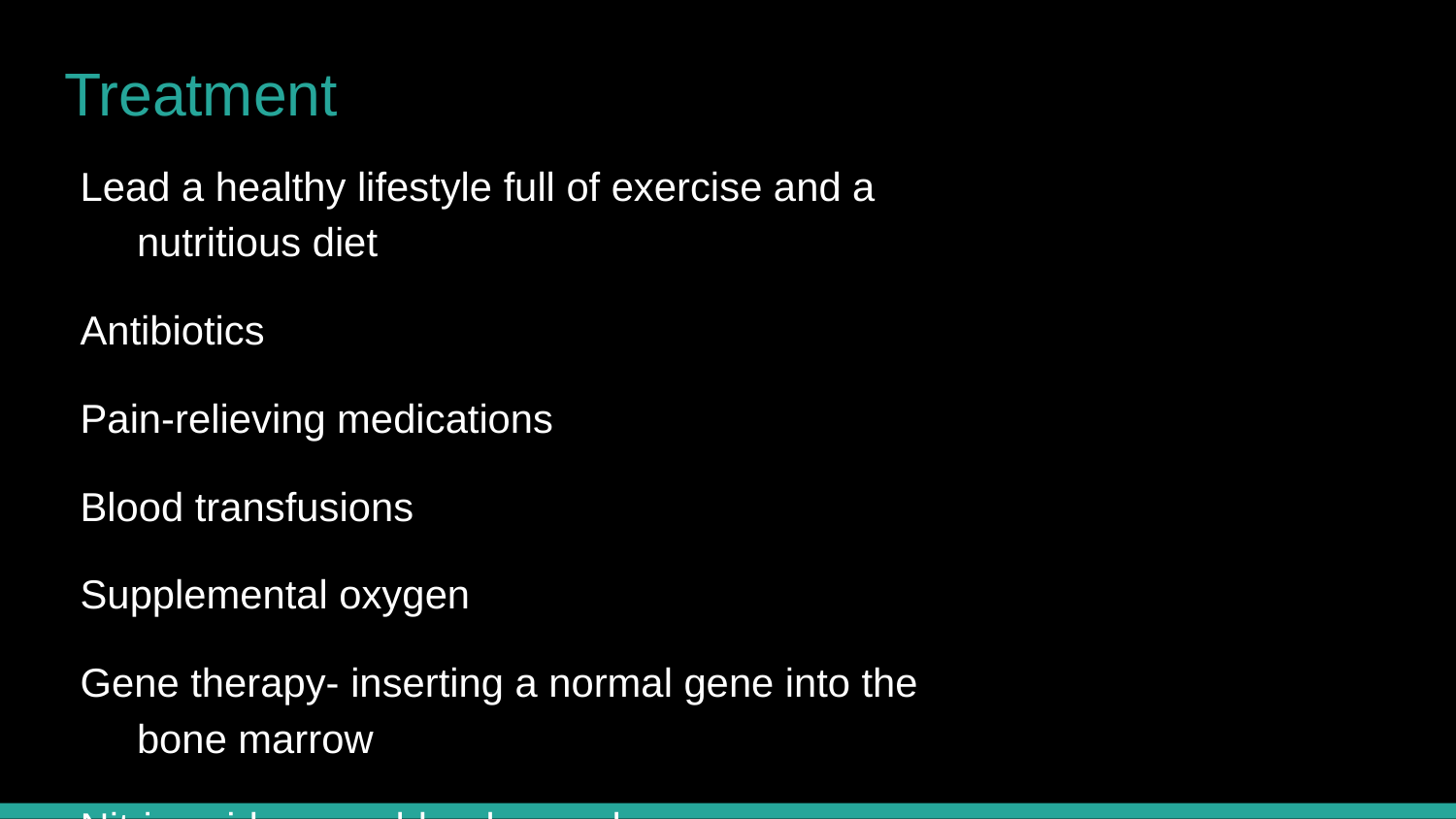

# Treatment
Lead a healthy lifestyle full of exercise and a nutritious diet
Antibiotics
Pain-relieving medications
Blood transfusions
Supplemental oxygen
Gene therapy- inserting a normal gene into the bone marrow
Nitric oxide-open blood vessels
Hydroxyurea-reduces number of infarctions
Bone marrow transplant